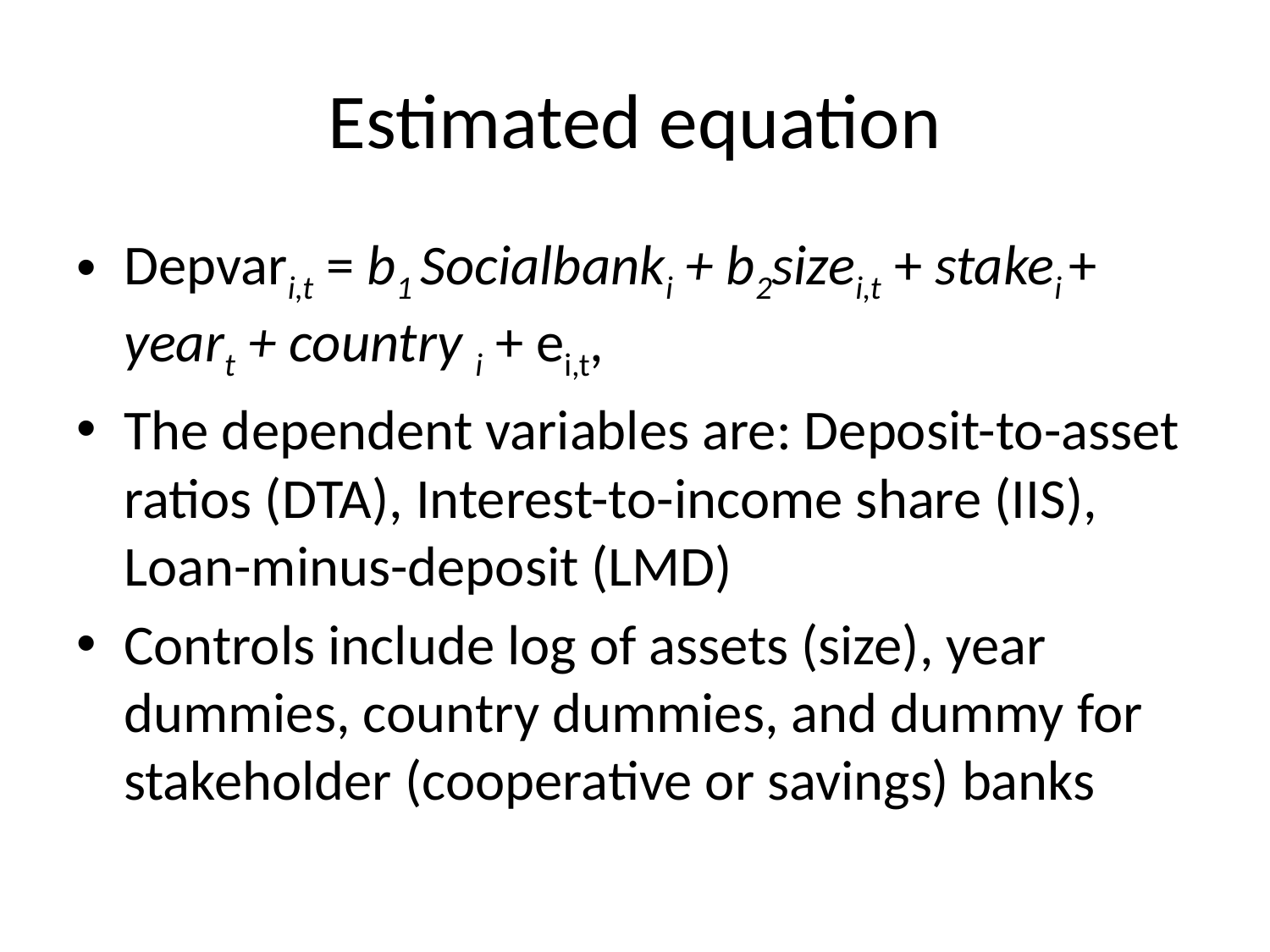

# Estimated equation
Depvari,t = b1 Socialbanki + b2sizei,t + stakei + yeart + country i + ei,t,
The dependent variables are: Deposit-to-asset ratios (DTA), Interest-to-income share (IIS), Loan-minus-deposit (LMD)
Controls include log of assets (size), year dummies, country dummies, and dummy for stakeholder (cooperative or savings) banks